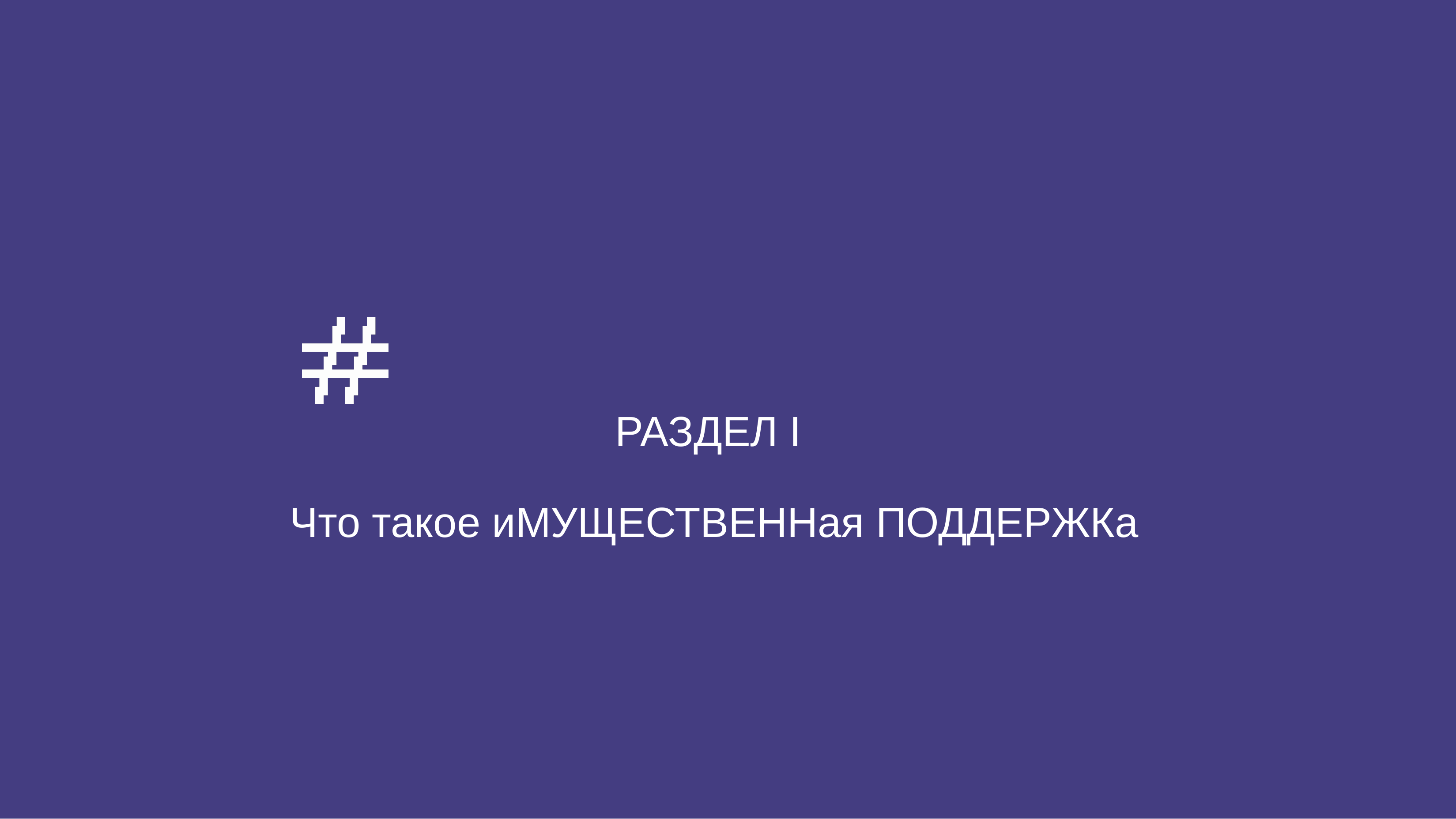

# РАЗДЕЛ I Что такое иМУЩЕСТВЕННая ПОДДЕРЖКа